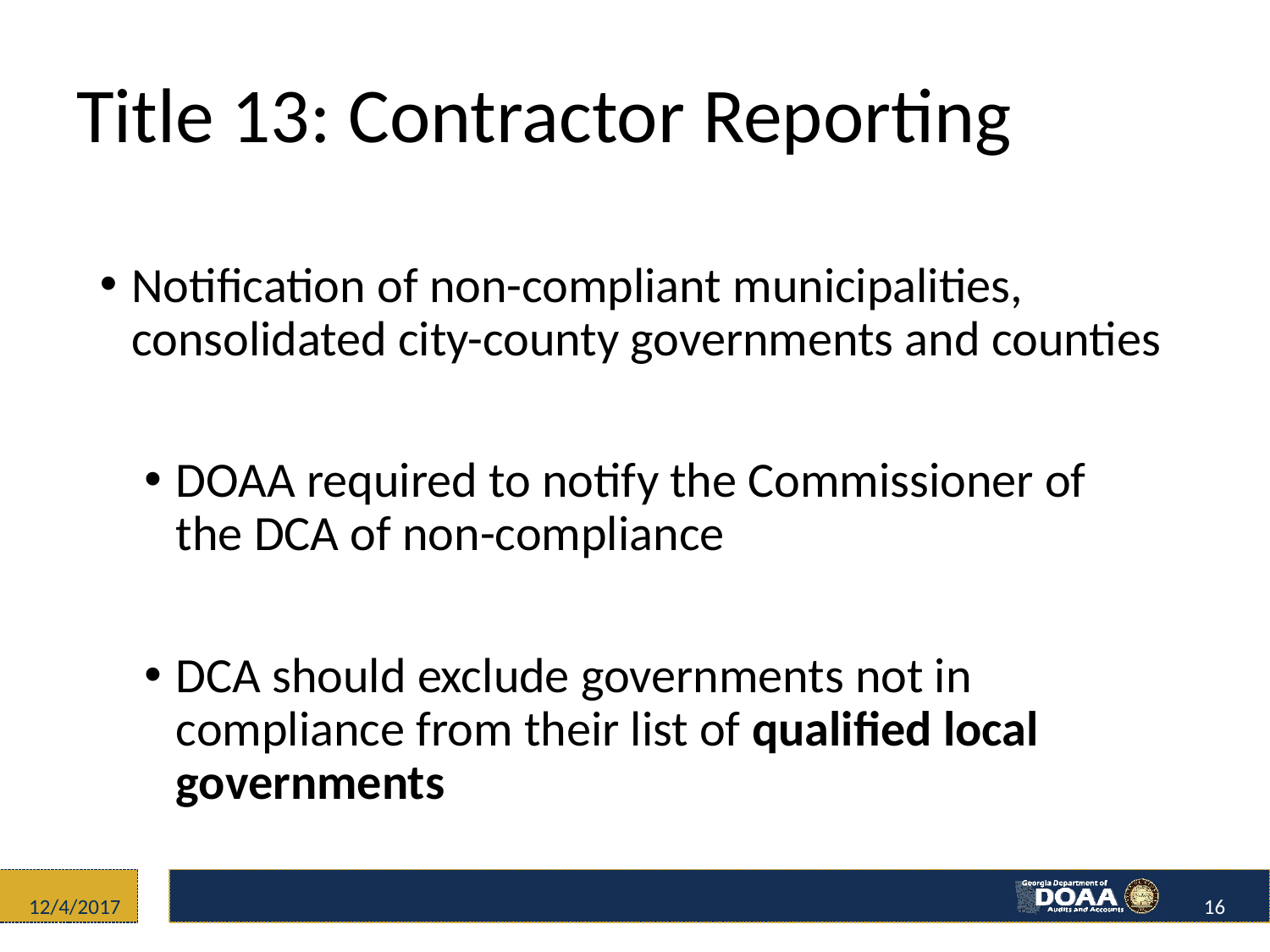

# Title 13: Contractor Reporting
Notification of non-compliant municipalities, consolidated city-county governments and counties

DOAA required to notify the Commissioner of the DCA of non-compliance

DCA should exclude governments not in compliance from their list of qualified local governments
12/4/2017